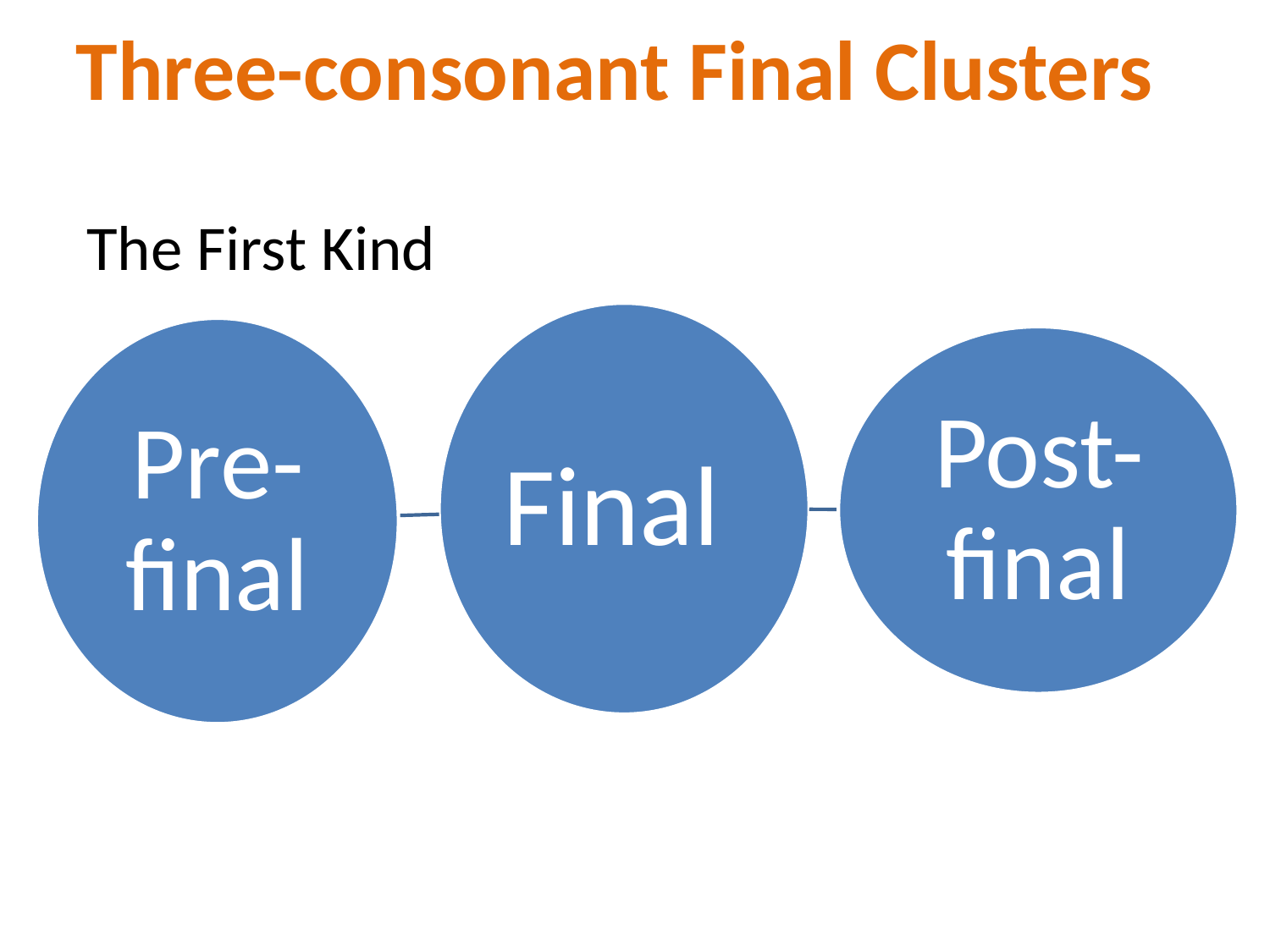

# Three-consonant Final Clusters
Final

Post-final

Pre-final
The First Kind